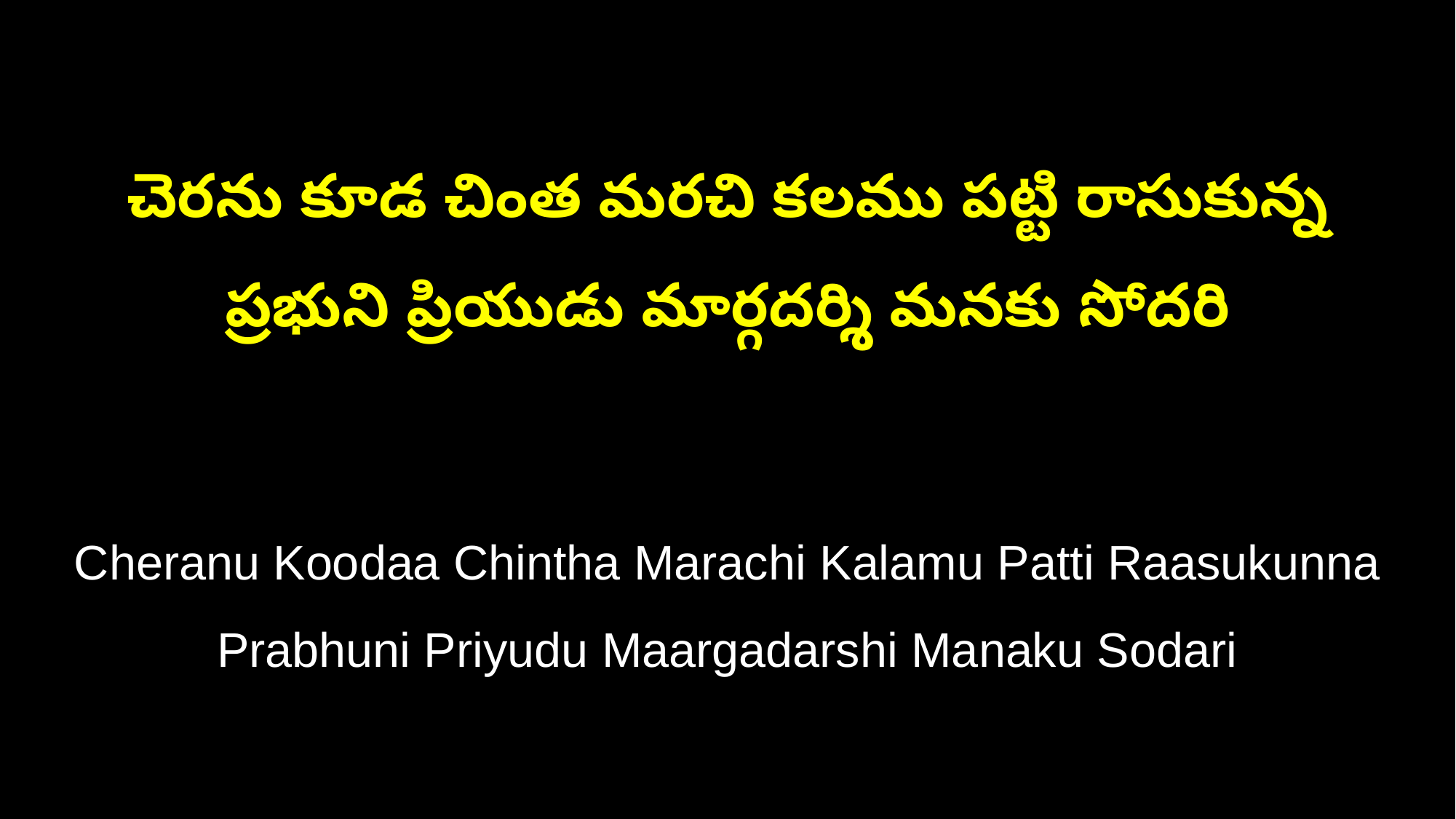

చెరను కూడ చింత మరచి కలము పట్టి రాసుకున్న
ప్రభుని ప్రియుడు మార్గదర్శి మనకు సోదరి
Cheranu Koodaa Chintha Marachi Kalamu Patti Raasukunna
Prabhuni Priyudu Maargadarshi Manaku Sodari